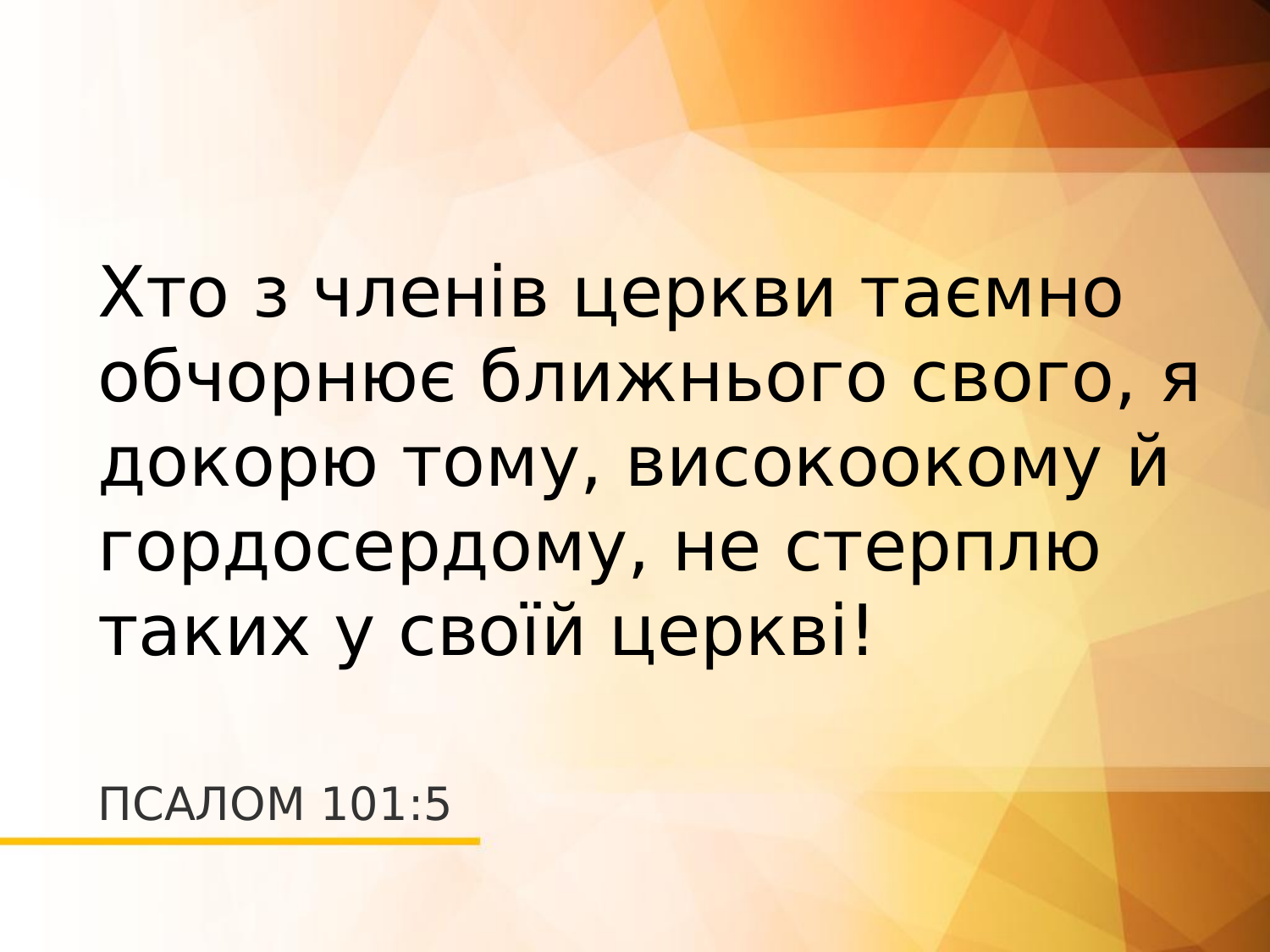

Хто з членів церкви таємно обчорнює ближнього свого, я докорю тому, високоокому й гордосердому, не стерплю таких у своїй церкві!
# ПСАЛОМ 101:5